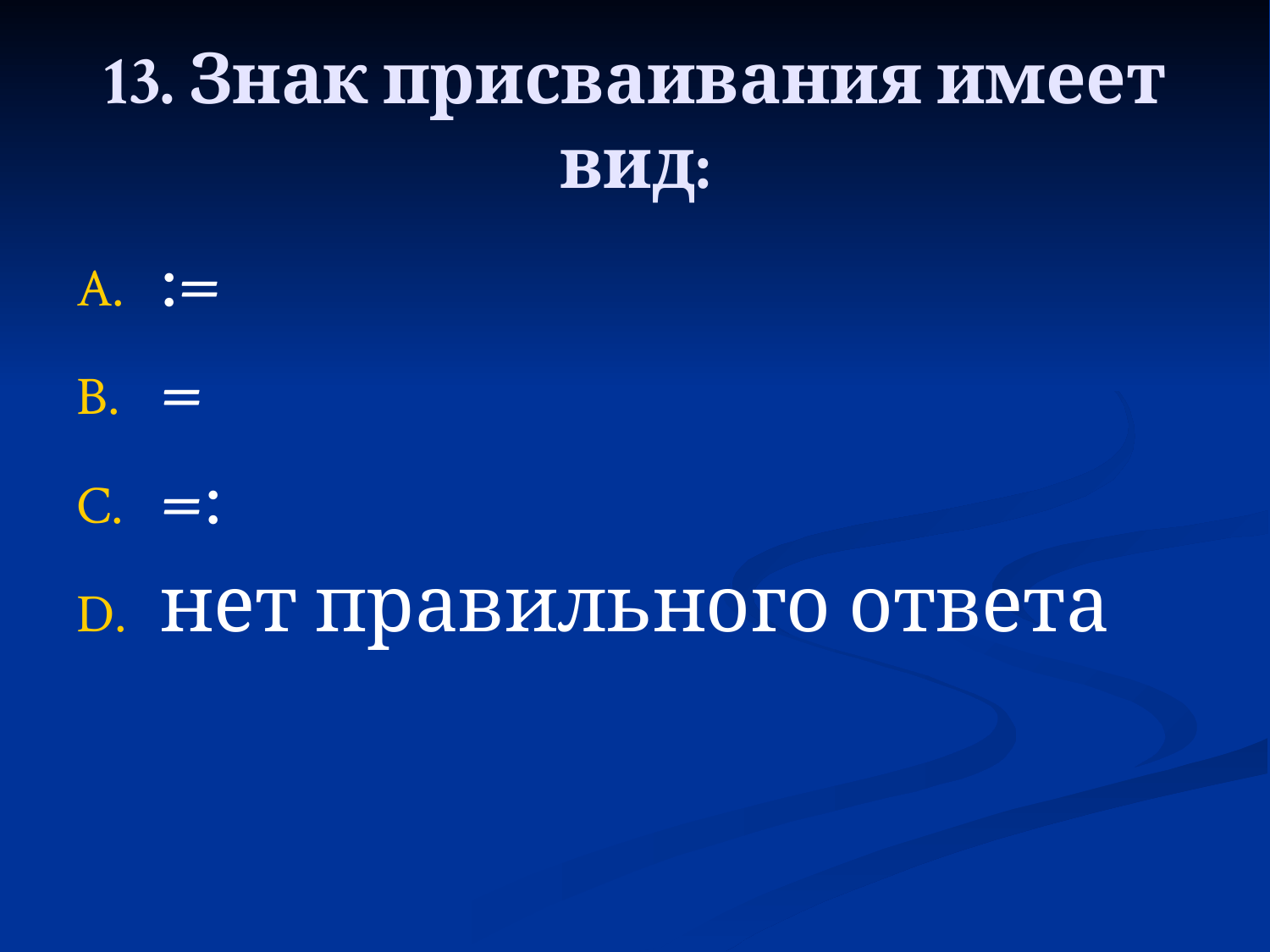

# 13. Знак присваивания имеет вид:
:=
=
=:
нет правильного ответа